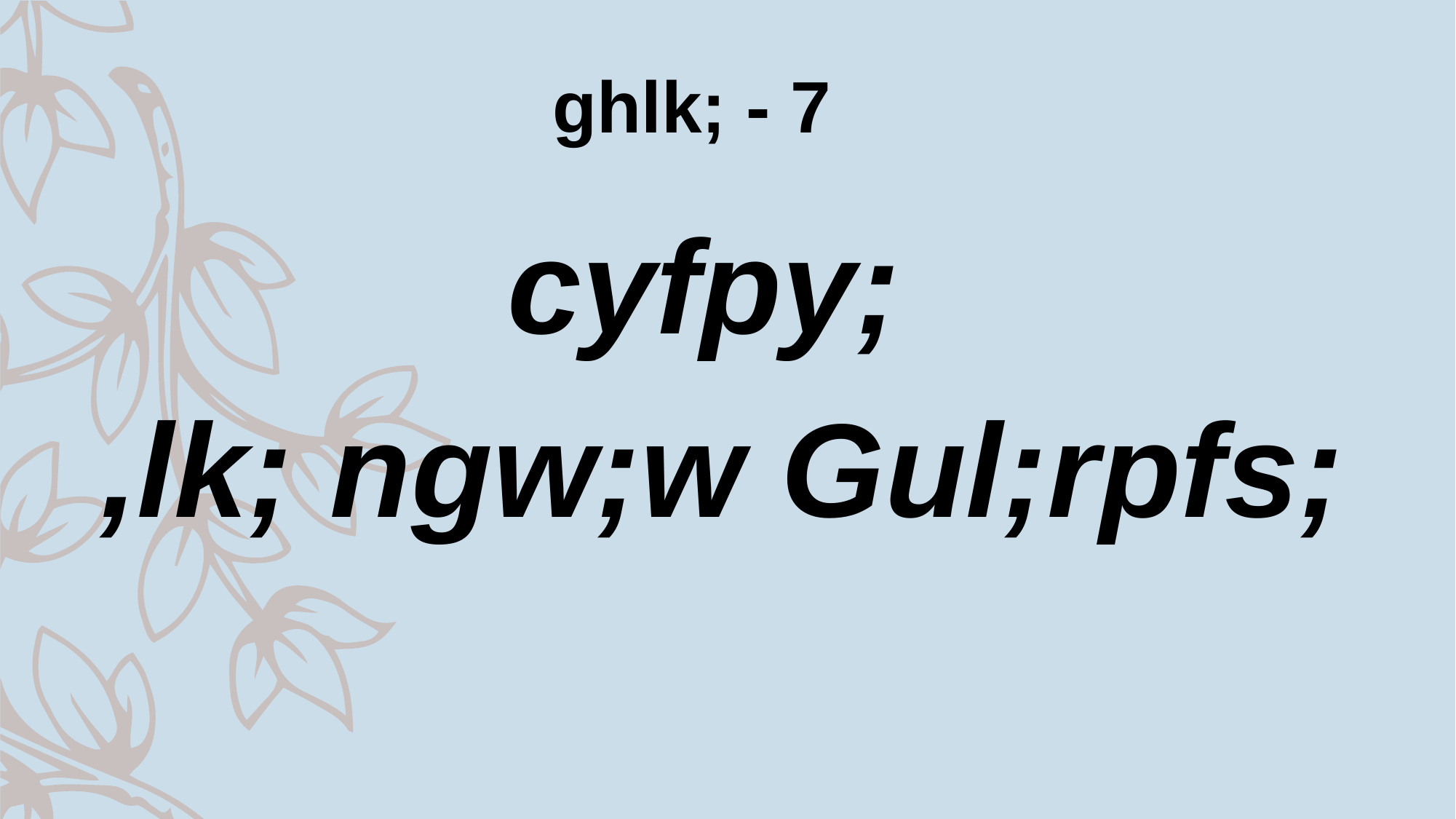

ghlk; - 7
cyfpy;
,lk; ngw;w Gul;rpfs;